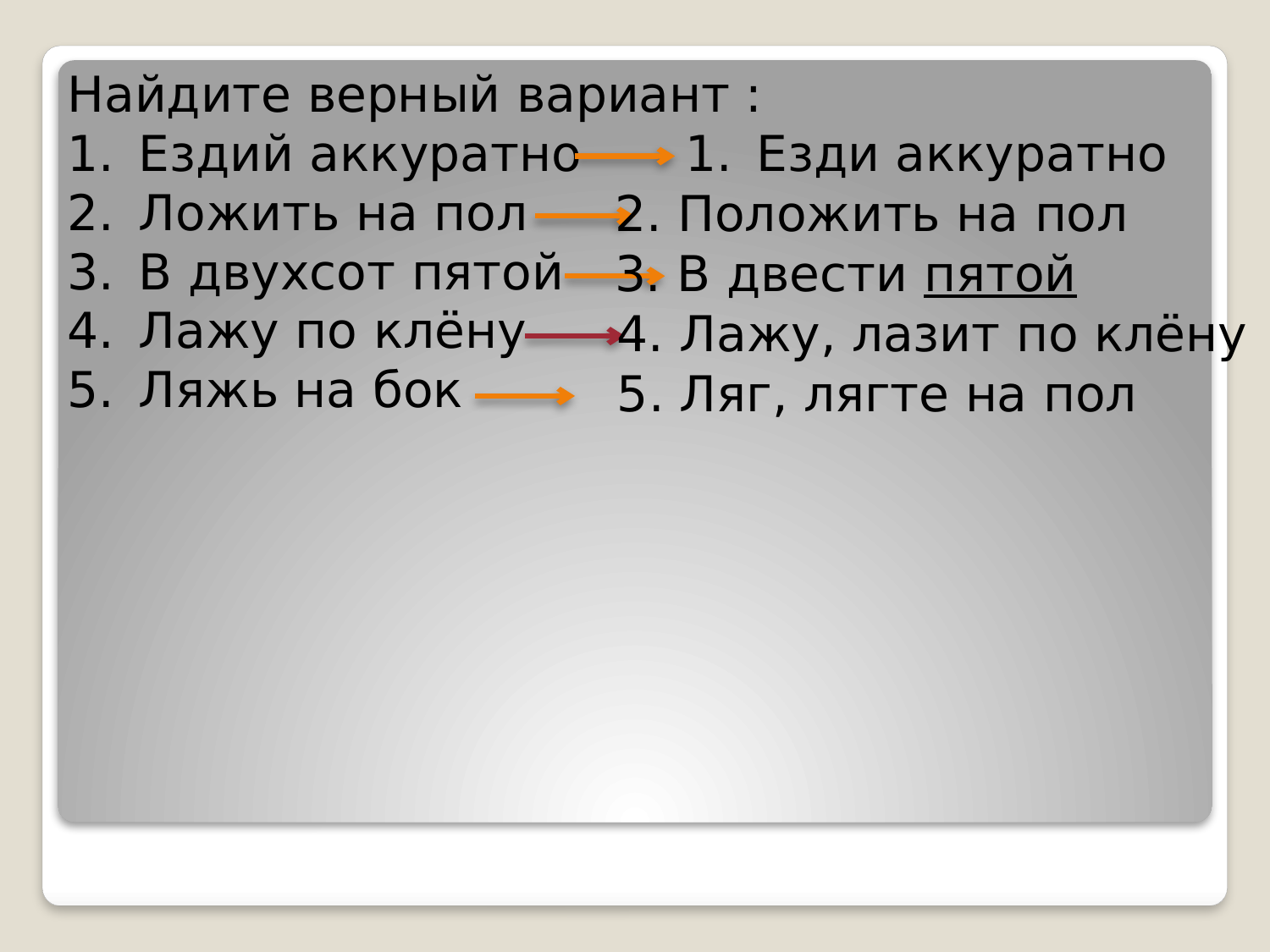

Найдите верный вариант :
Ездий аккуратно
Ложить на пол
В двухсот пятой
Лажу по клёну
Ляжь на бок

Езди аккуратно
2. Положить на пол
3. В двести пятой
4. Лажу, лазит по клёну
5. Ляг, лягте на пол